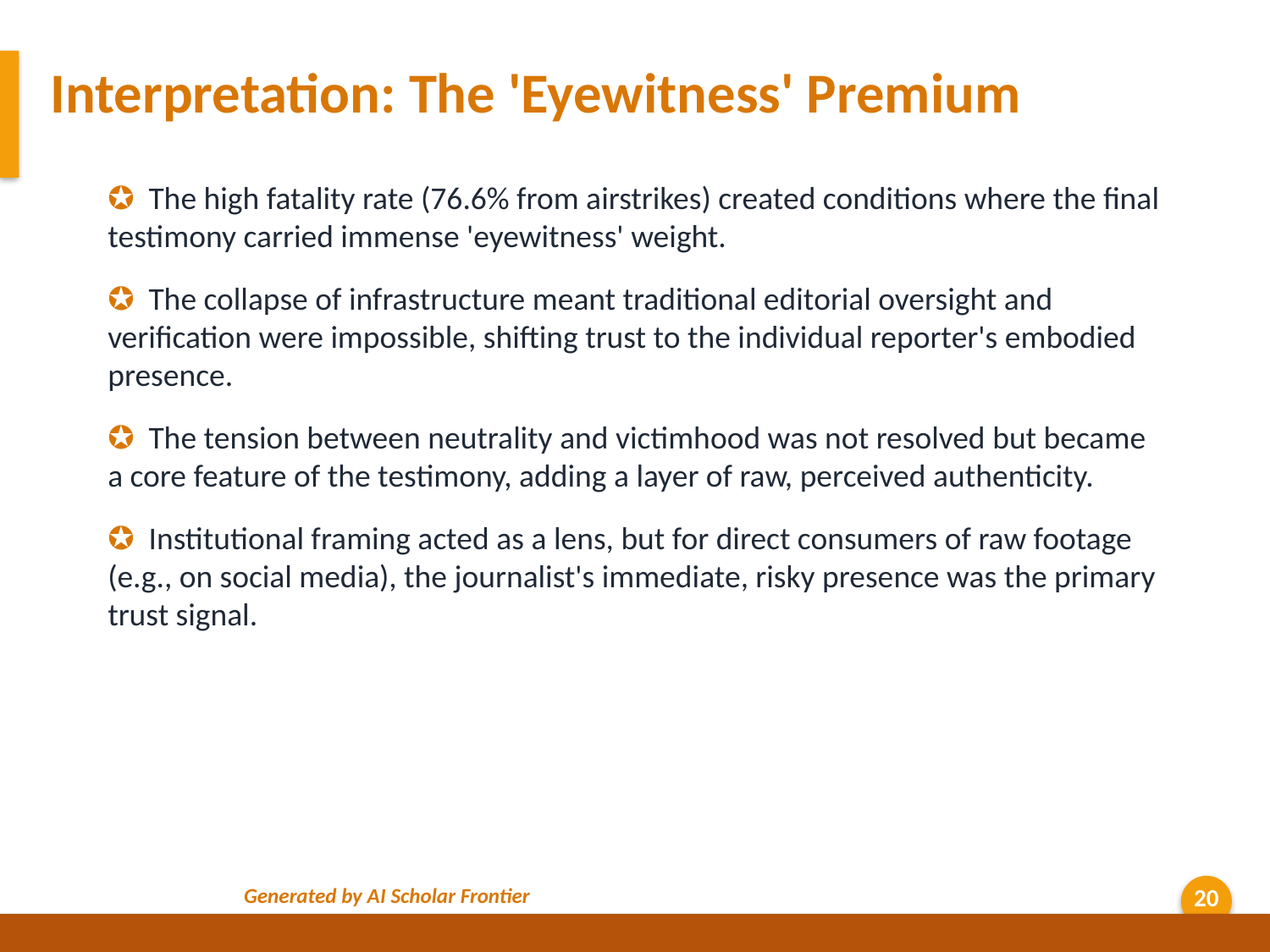

Interpretation: The 'Eyewitness' Premium
✪  The high fatality rate (76.6% from airstrikes) created conditions where the final testimony carried immense 'eyewitness' weight.
✪  The collapse of infrastructure meant traditional editorial oversight and verification were impossible, shifting trust to the individual reporter's embodied presence.
✪  The tension between neutrality and victimhood was not resolved but became a core feature of the testimony, adding a layer of raw, perceived authenticity.
✪  Institutional framing acted as a lens, but for direct consumers of raw footage (e.g., on social media), the journalist's immediate, risky presence was the primary trust signal.
Generated by AI Scholar Frontier

20